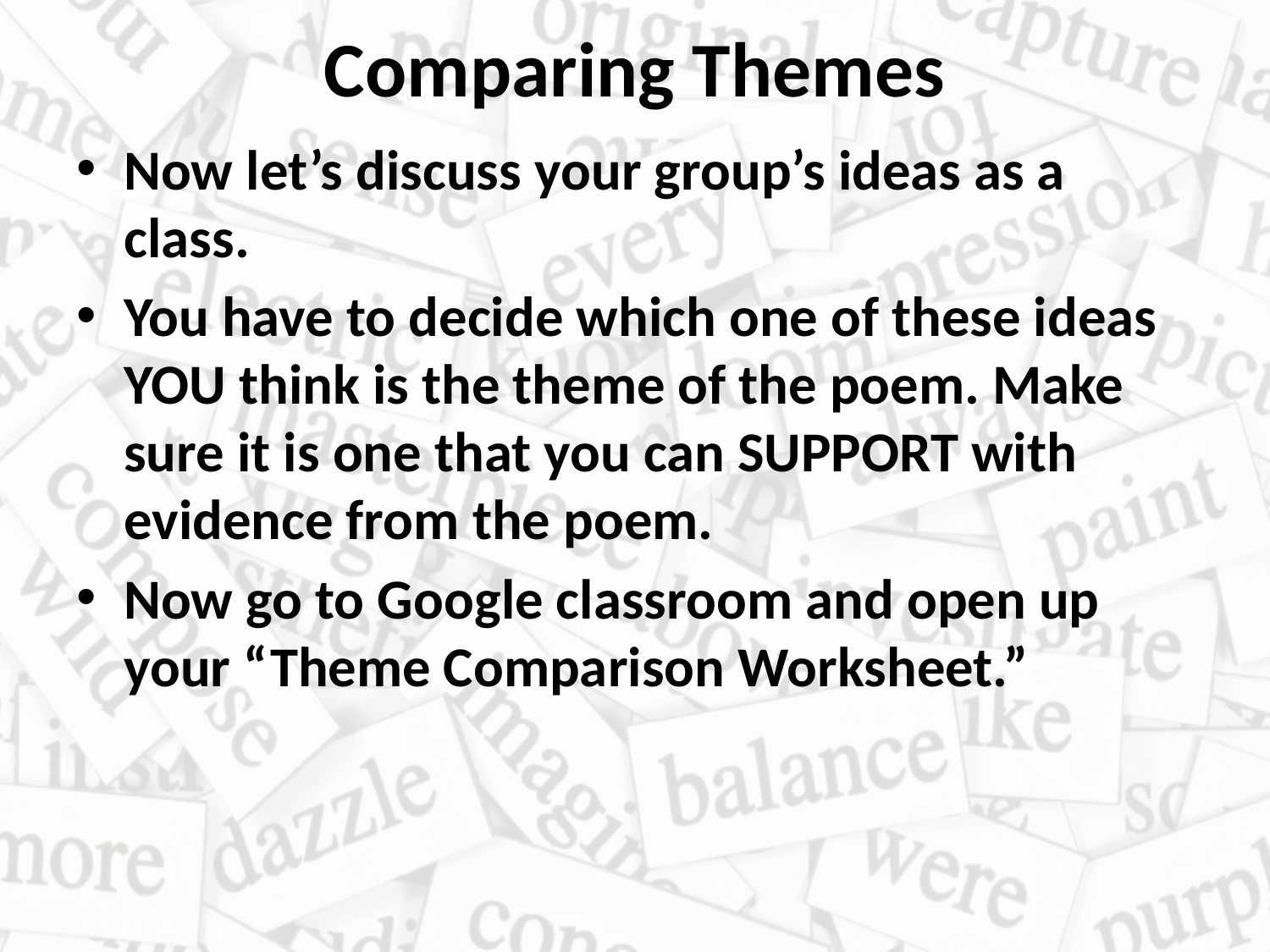

# Comparing Themes
Now let’s discuss your group’s ideas as a class.
You have to decide which one of these ideas YOU think is the theme of the poem. Make sure it is one that you can SUPPORT with evidence from the poem.
Now go to Google classroom and open up your “Theme Comparison Worksheet.”